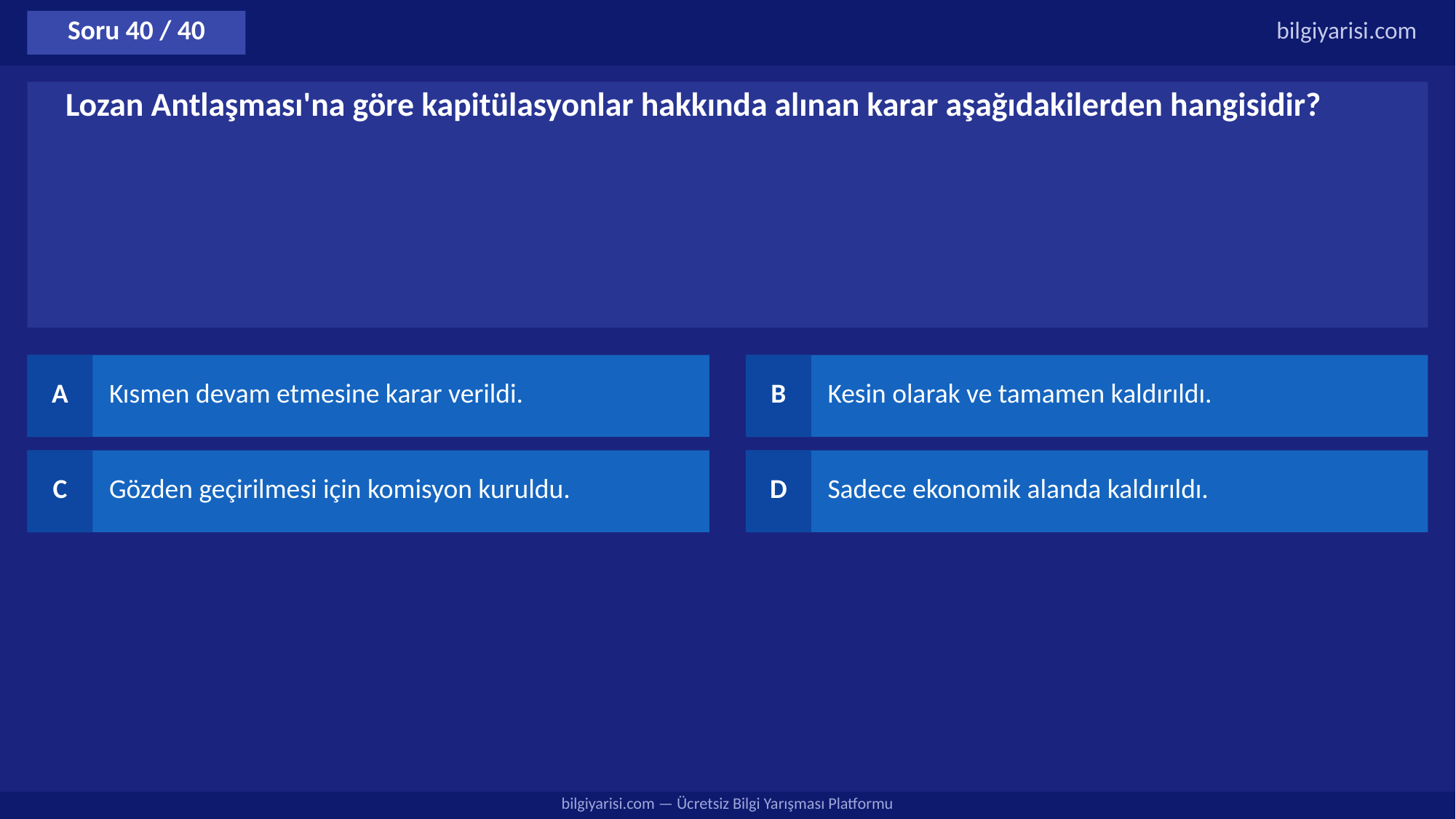

Soru 40 / 40
bilgiyarisi.com

Lozan Antlaşması'na göre kapitülasyonlar hakkında alınan karar aşağıdakilerden hangisidir?

A
Kısmen devam etmesine karar verildi.

B
Kesin olarak ve tamamen kaldırıldı.

C
Gözden geçirilmesi için komisyon kuruldu.

D
Sadece ekonomik alanda kaldırıldı.
bilgiyarisi.com — Ücretsiz Bilgi Yarışması Platformu